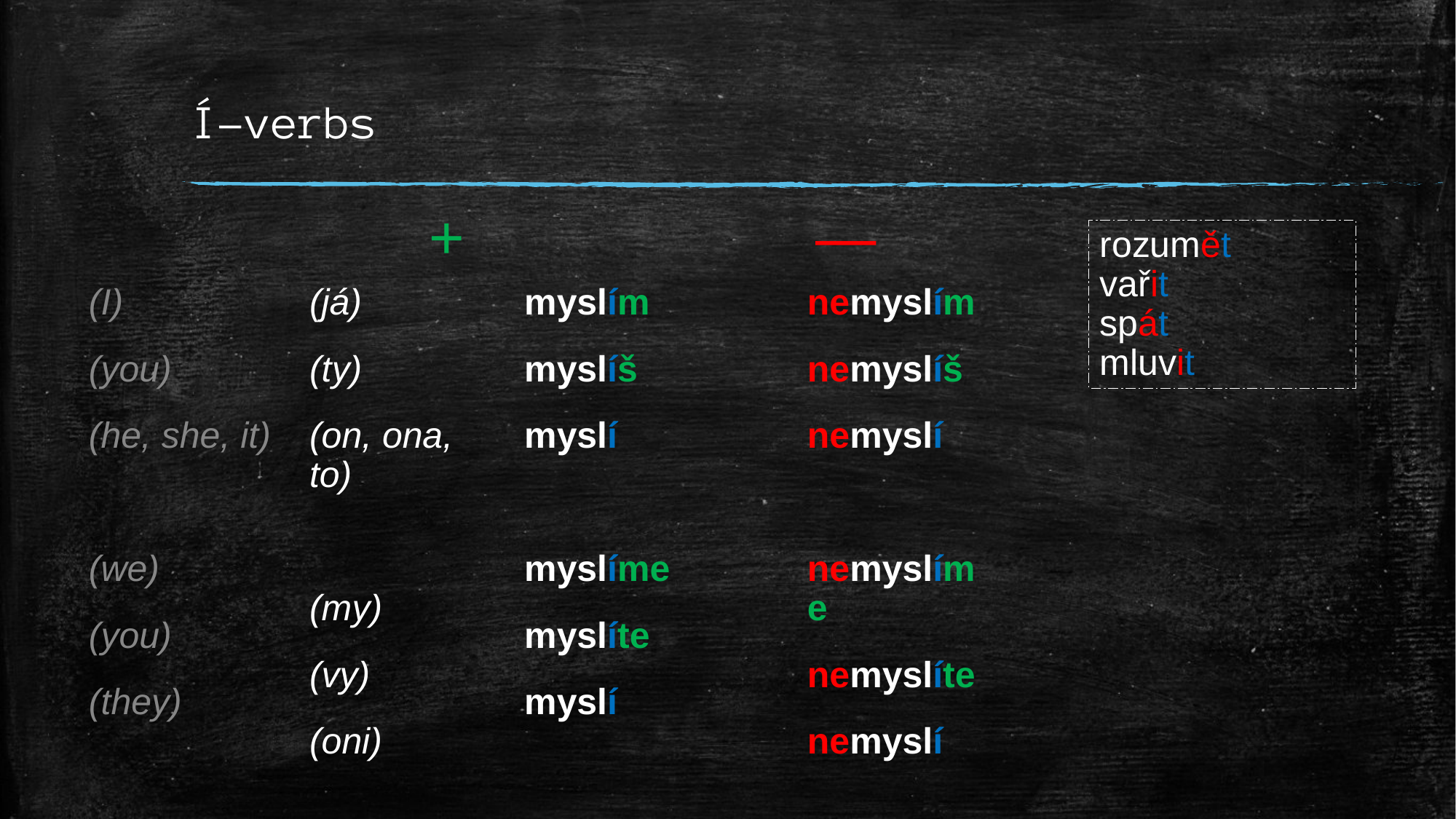

# Í-verbs
—
+
rozumět
vařit
spát
mluvit
nemyslím
nemyslíš
nemyslí

nemyslíme
nemyslíte
nemyslí
(I)
(you)
(he, she, it)

(we)
(you)
(they)

(já)
(ty)
(on, ona, to)

(my)
(vy)
(oni)

myslím
myslíš
myslí

myslíme
myslíte
myslí